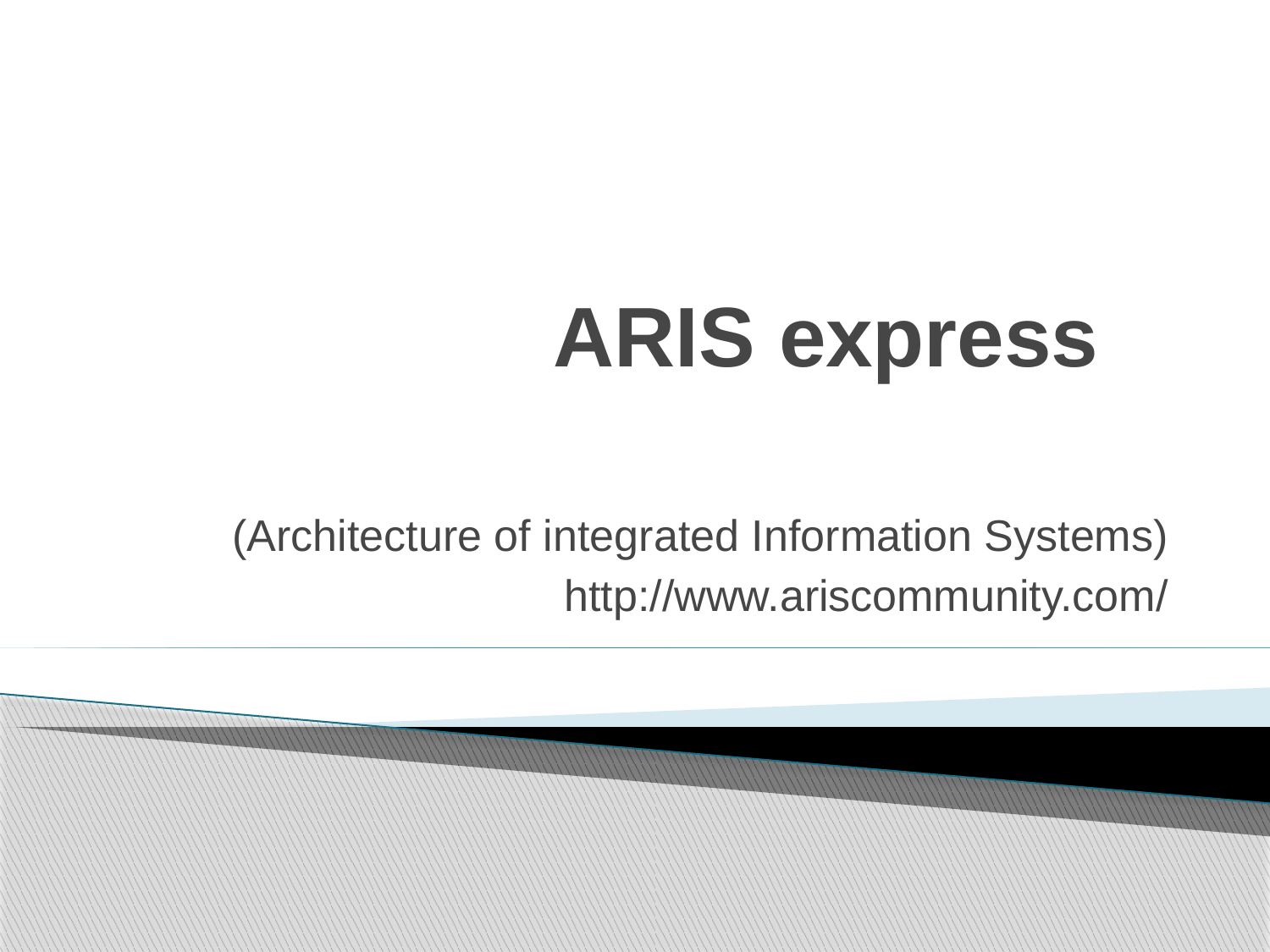

# ARIS express
(Architecture of integrated Information Systems)
http://www.ariscommunity.com/